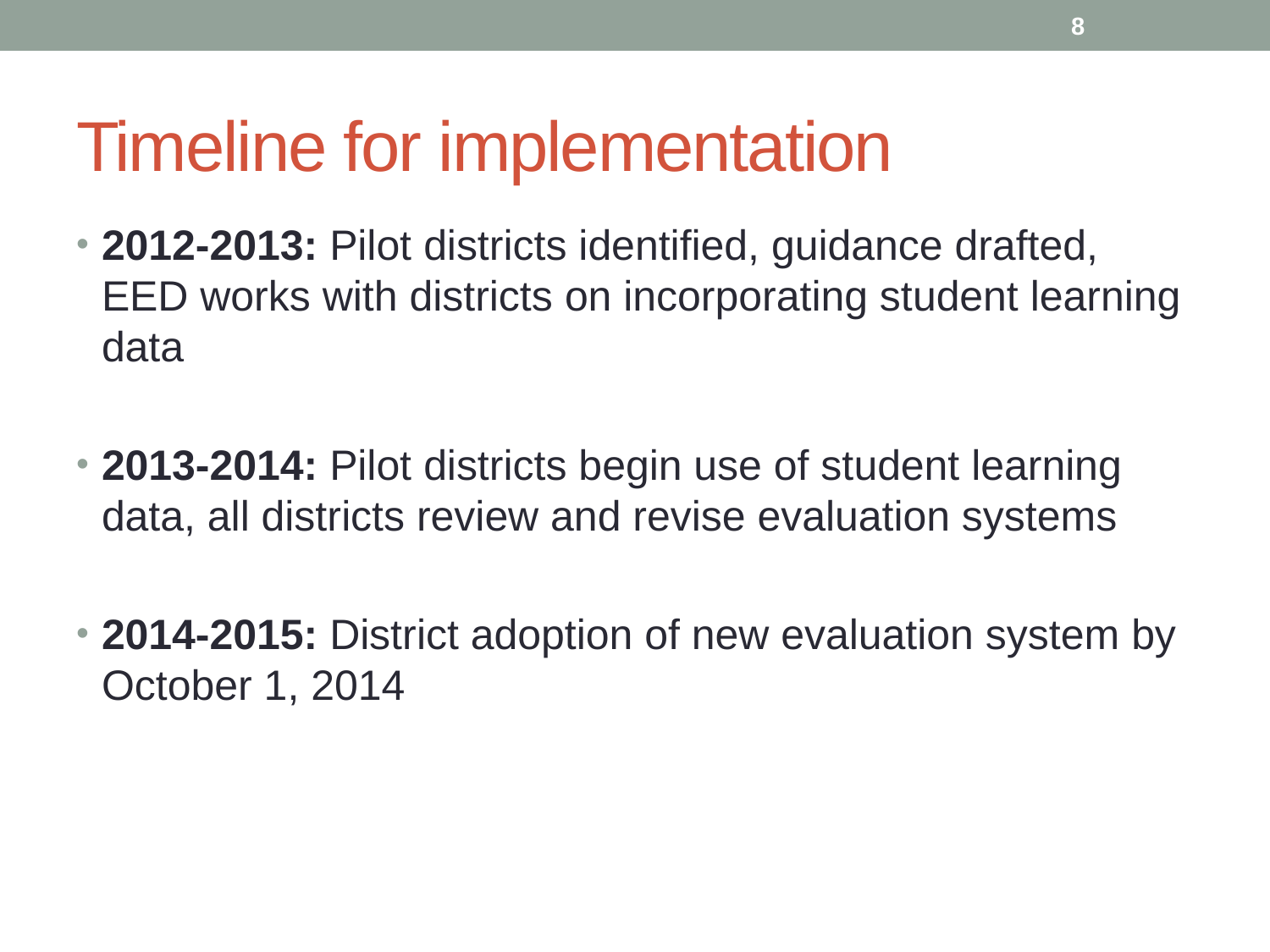

8
# Timeline for implementation
2012-2013: Pilot districts identified, guidance drafted, EED works with districts on incorporating student learning data

2013-2014: Pilot districts begin use of student learning data, all districts review and revise evaluation systems

2014-2015: District adoption of new evaluation system by October 1, 2014